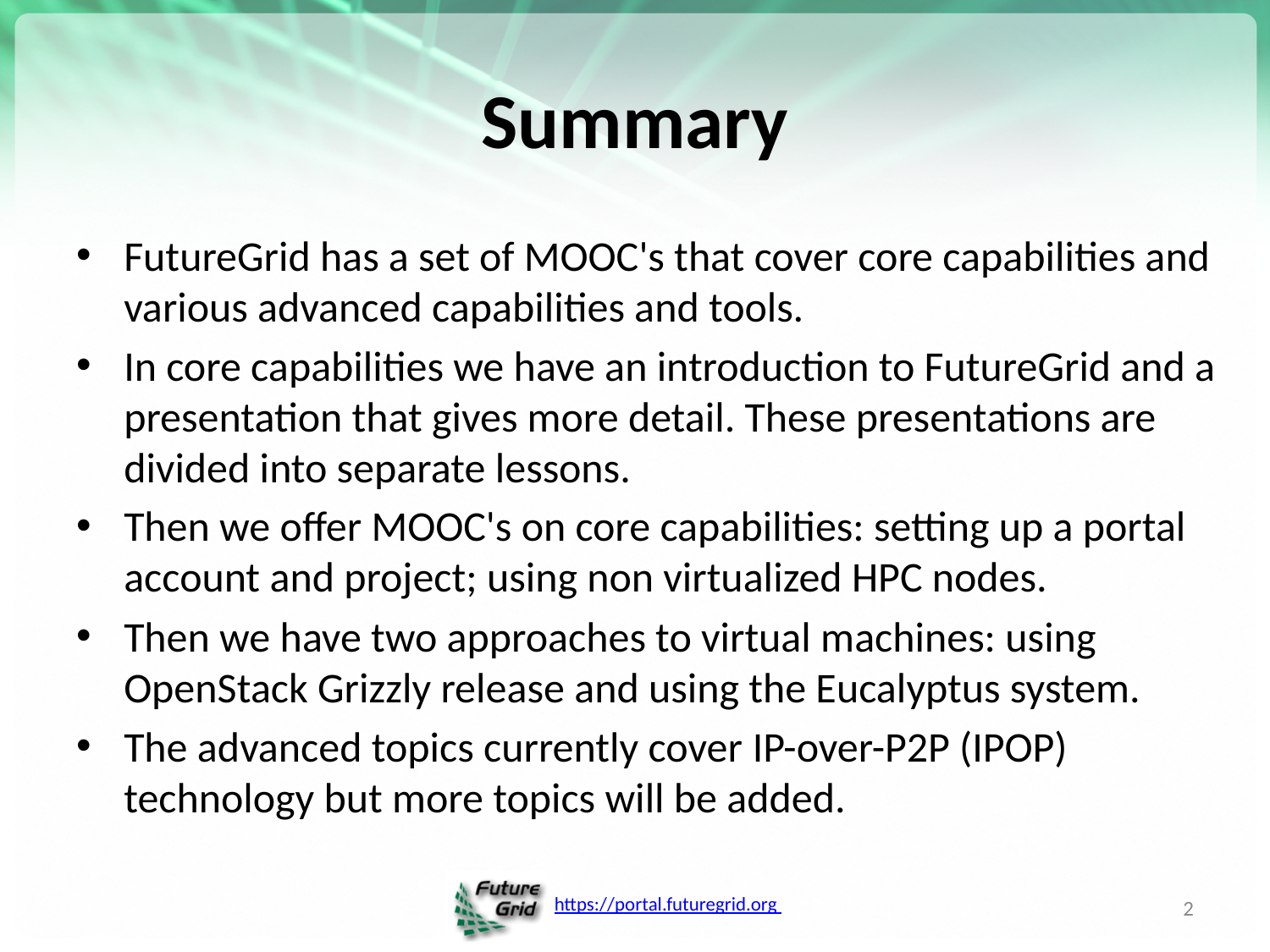

# Summary
FutureGrid has a set of MOOC's that cover core capabilities and various advanced capabilities and tools.
In core capabilities we have an introduction to FutureGrid and a presentation that gives more detail. These presentations are divided into separate lessons.
Then we offer MOOC's on core capabilities: setting up a portal account and project; using non virtualized HPC nodes.
Then we have two approaches to virtual machines: using OpenStack Grizzly release and using the Eucalyptus system.
The advanced topics currently cover IP-over-P2P (IPOP) technology but more topics will be added.

2